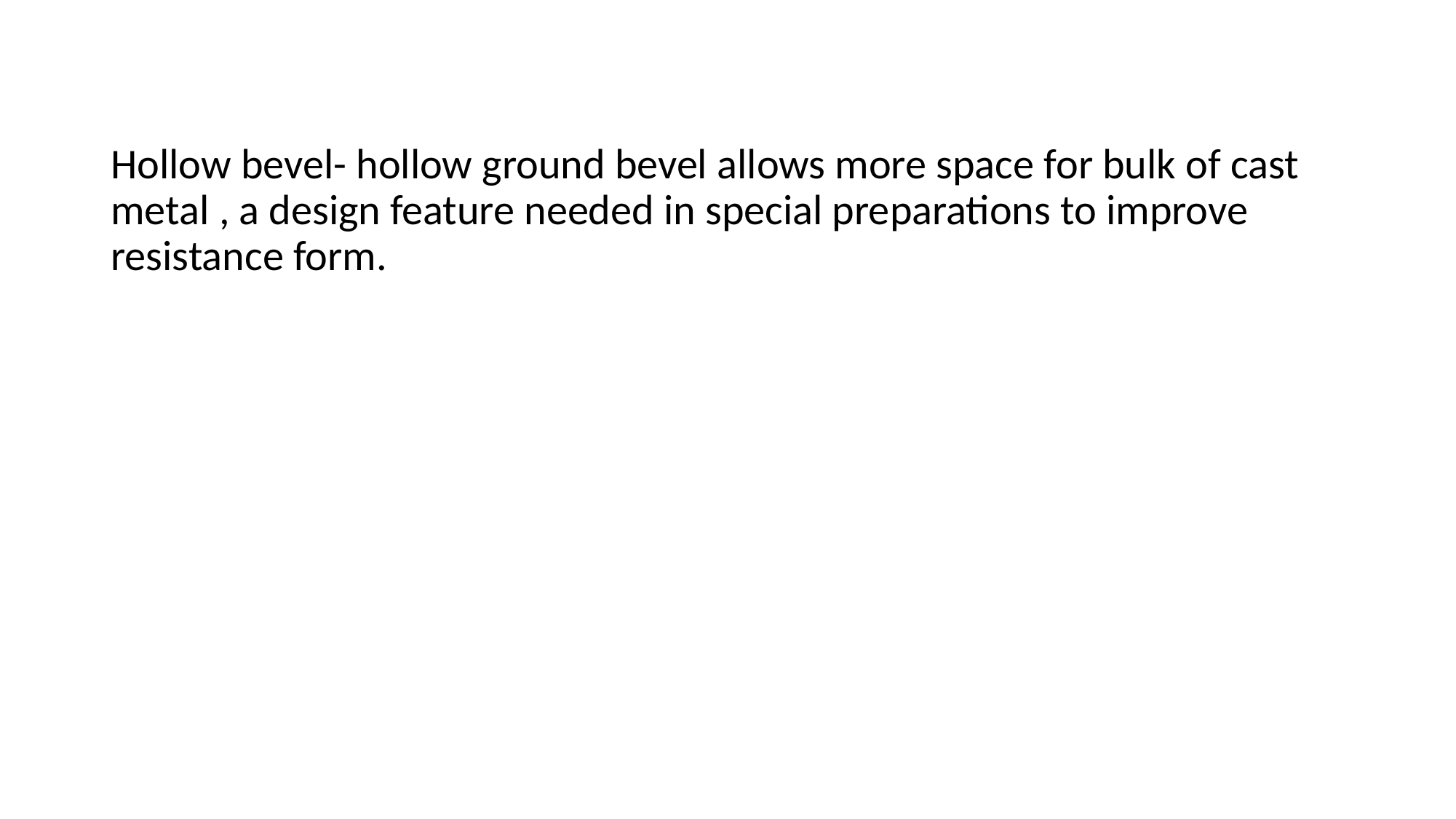

#
Hollow bevel- hollow ground bevel allows more space for bulk of cast metal , a design feature needed in special preparations to improve resistance form.